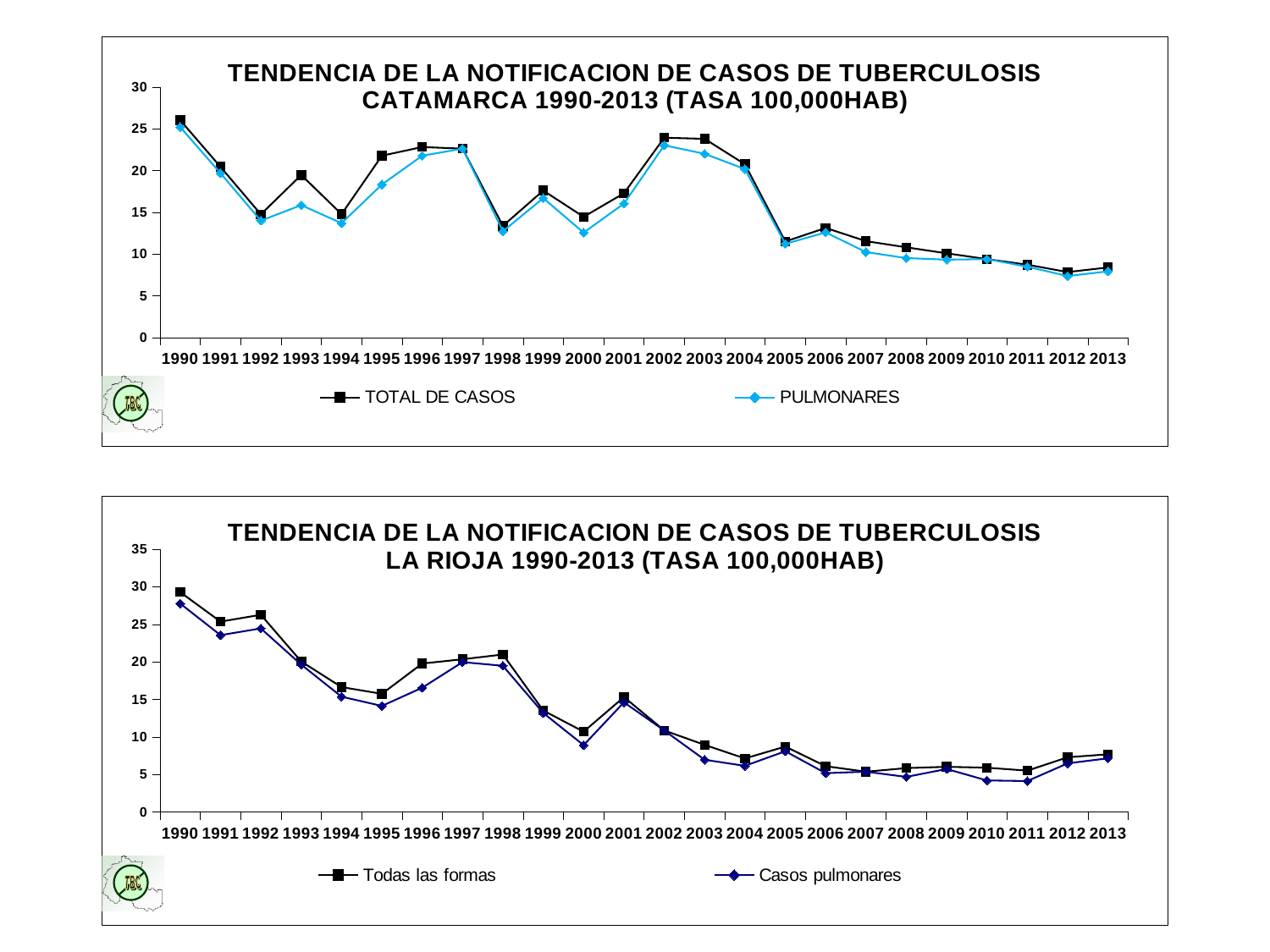

### Chart: TENDENCIA DE LA NOTIFICACION DE CASOS DE TUBERCULOSIS
CATAMARCA 1990-2013 (TASA 100,000HAB)

| Category | TOTAL DE CASOS | PULMONARES |
|---|---|---|
| 1990 | 26.03 | 25.21 |
| 1991 | 20.439999999999987 | 19.68 |
| 1992 | 14.76 | 14.0 |
| 1993 | 19.47 | 15.860000000000012 |
| 1994 | 14.78 | 13.7 |
| 1995 | 21.779999999999987 | 18.329999999999988 |
| 1996 | 22.82 | 21.779999999999987 |
| 1997 | 22.62 | 22.62 |
| 1998 | 13.38 | 12.729999999999999 |
| 1999 | 17.610000000000024 | 16.7 |
| 2000 | 14.46 | 12.57 |
| 2001 | 17.279999999999987 | 16.04 |
| 2002 | 23.93 | 23.02 |
| 2003 | 23.8 | 22.01 |
| 2004 | 20.75 | 20.170000000000005 |
| 2005 | 11.5 | 11.219999999999999 |
| 2006 | 13.129999999999999 | 12.6 |
| 2007 | 11.55 | 10.239999999999998 |
| 2008 | 10.81 | 9.52 |
| 2009 | 10.09 | 9.33 |
| 2010 | 9.4 | 9.4 |
| 2011 | 8.729999999999999 | 8.49 |
| 2012 | 7.85 | 7.37 |
| 2013 | 8.402184567987703 | 7.935396536432807 |

### Chart: TENDENCIA DE LA NOTIFICACION DE CASOS DE TUBERCULOSIS
LA RIOJA 1990-2013 (TASA 100,000HAB)

| Category | Todas las formas | Casos pulmonares |
|---|---|---|
| 1990 | 29.29 | 27.779999999999987 |
| 1991 | 25.37 | 23.56 |
| 1992 | 26.279999999999987 | 24.459999999999987 |
| 1993 | 20.06 | 19.64 |
| 1994 | 16.65 | 15.370000000000006 |
| 1995 | 15.75 | 14.139999999999999 |
| 1996 | 19.79 | 16.56 |
| 1997 | 20.36 | 19.979999999999986 |
| 1998 | 20.99 | 19.489999999999966 |
| 1999 | 13.53 | 13.2 |
| 2000 | 10.709999999999999 | 8.92 |
| 2001 | 15.32 | 14.62 |
| 2002 | 10.870000000000006 | 10.870000000000006 |
| 2003 | 8.960000000000003 | 6.970000000000002 |
| 2004 | 7.14 | 6.1599999999999975 |
| 2005 | 8.729999999999999 | 8.11 |
| 2006 | 6.1099999999999985 | 5.1899999999999995 |
| 2007 | 5.38 | 5.38 |
| 2008 | 5.8599999999999985 | 4.6899999999999995 |
| 2009 | 6.03 | 5.74 |
| 2010 | 5.91 | 4.22 |
| 2011 | 5.52 | 4.14 |
| 2012 | 7.3 | 6.49 |
| 2013 | 7.69228728836263 | 7.161784716751405 |